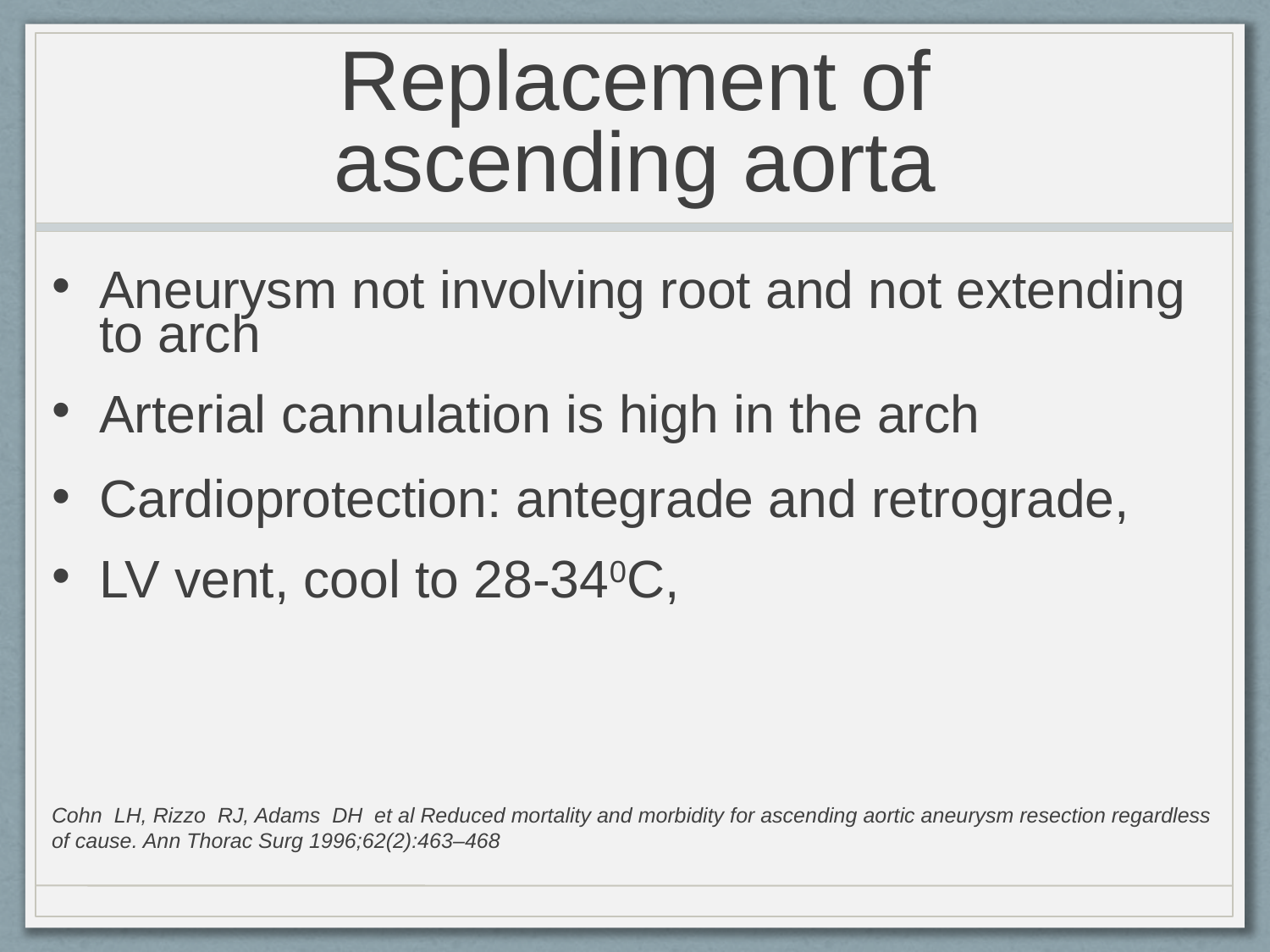

# Replacement of ascending aorta
Aneurysm not involving root and not extending to arch
Arterial cannulation is high in the arch
Cardioprotection: antegrade and retrograde,
LV vent, cool to 28-340C,

Cohn  LH, Rizzo  RJ, Adams  DH  et al Reduced mortality and morbidity for ascending aortic aneurysm resection regardless of cause. Ann Thorac Surg 1996;62(2):463–468